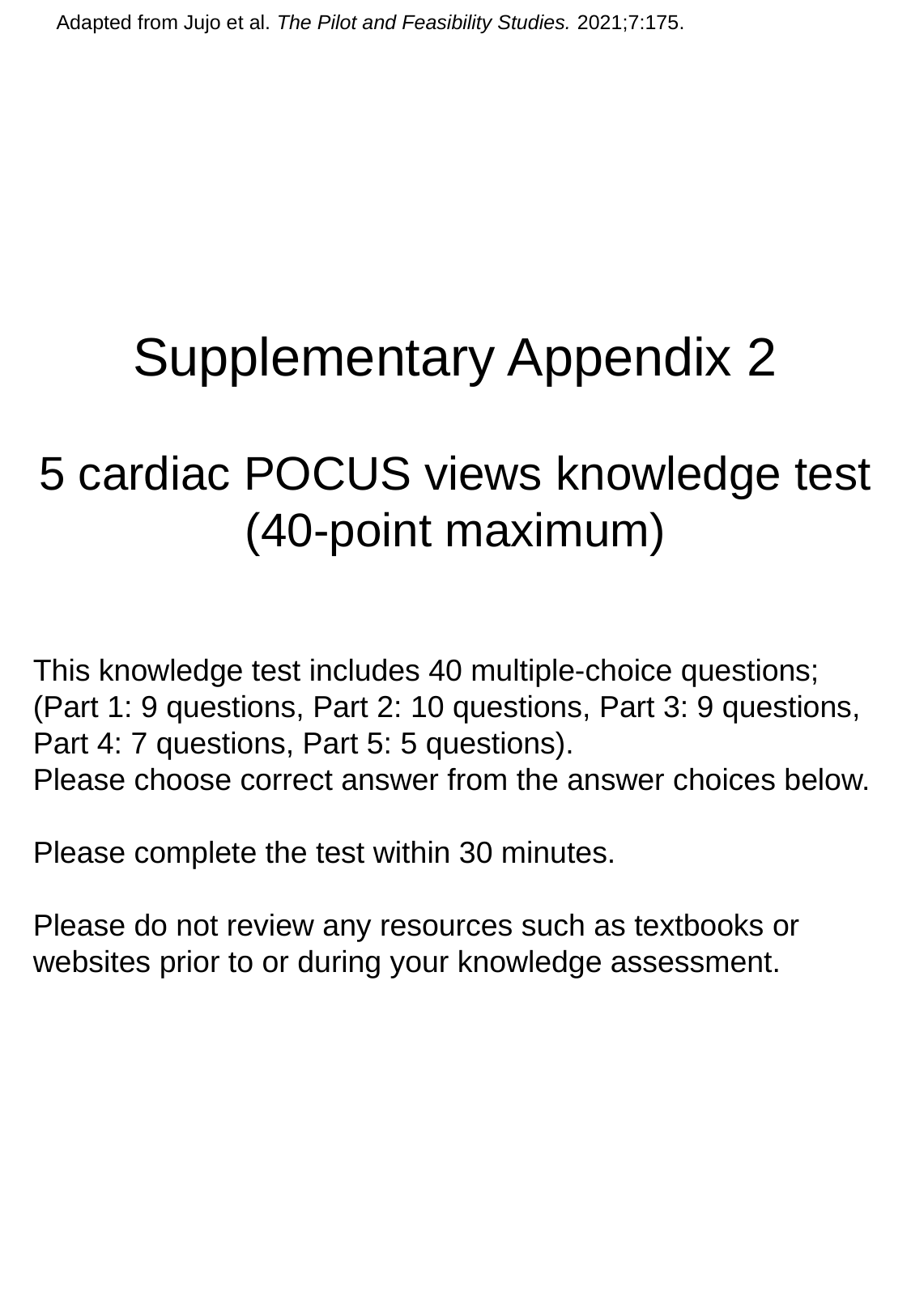

Adapted from Jujo et al. The Pilot and Feasibility Studies. 2021;7:175.
Supplementary Appendix 2
5 cardiac POCUS views knowledge test
(40-point maximum)
This knowledge test includes 40 multiple-choice questions;
(Part 1: 9 questions, Part 2: 10 questions, Part 3: 9 questions, Part 4: 7 questions, Part 5: 5 questions).
Please choose correct answer from the answer choices below.

Please complete the test within 30 minutes.

Please do not review any resources such as textbooks or websites prior to or during your knowledge assessment.